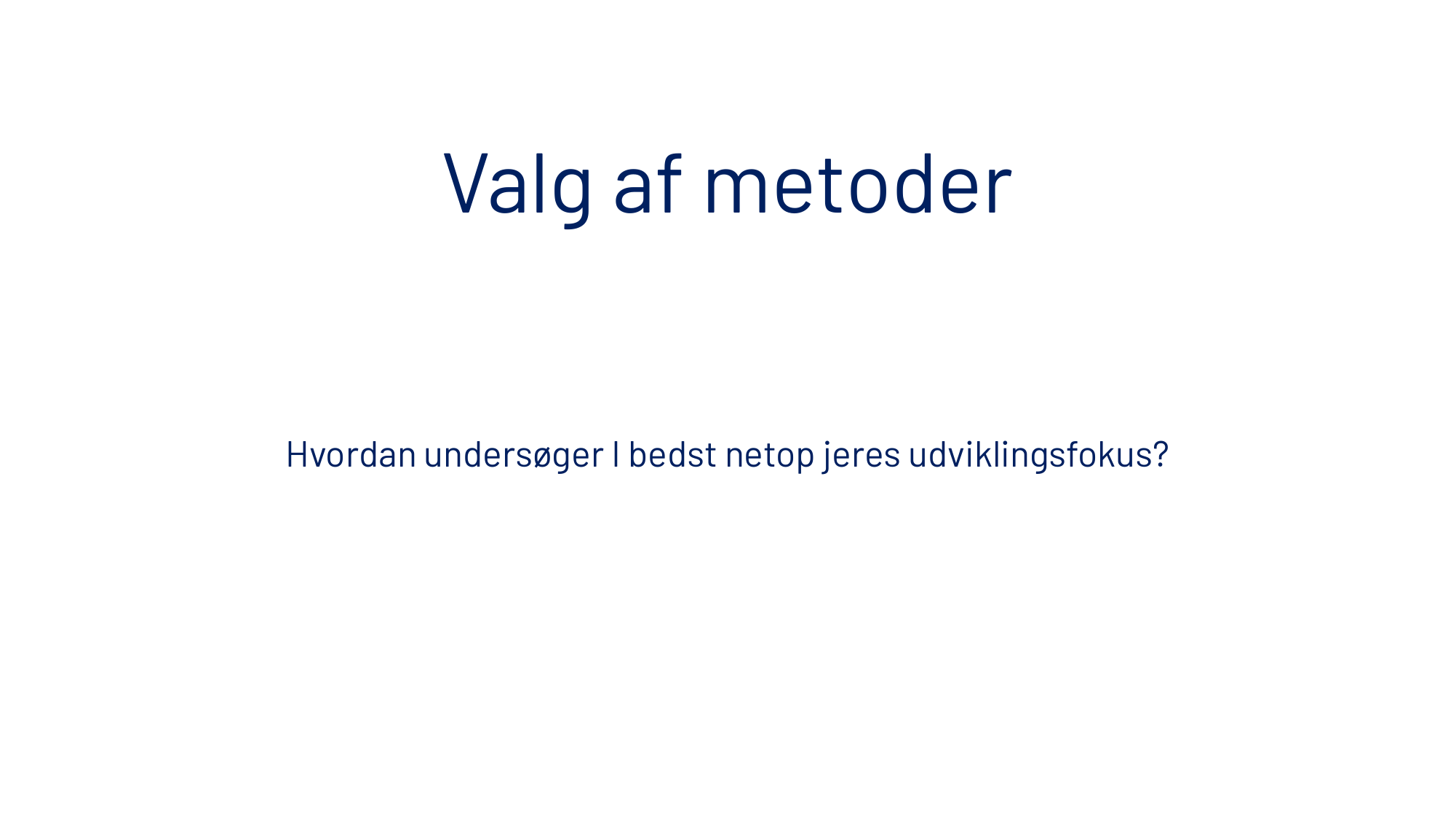

# Valg af metoder
Hvordan undersøger I bedst netop jeres udviklingsfokus?